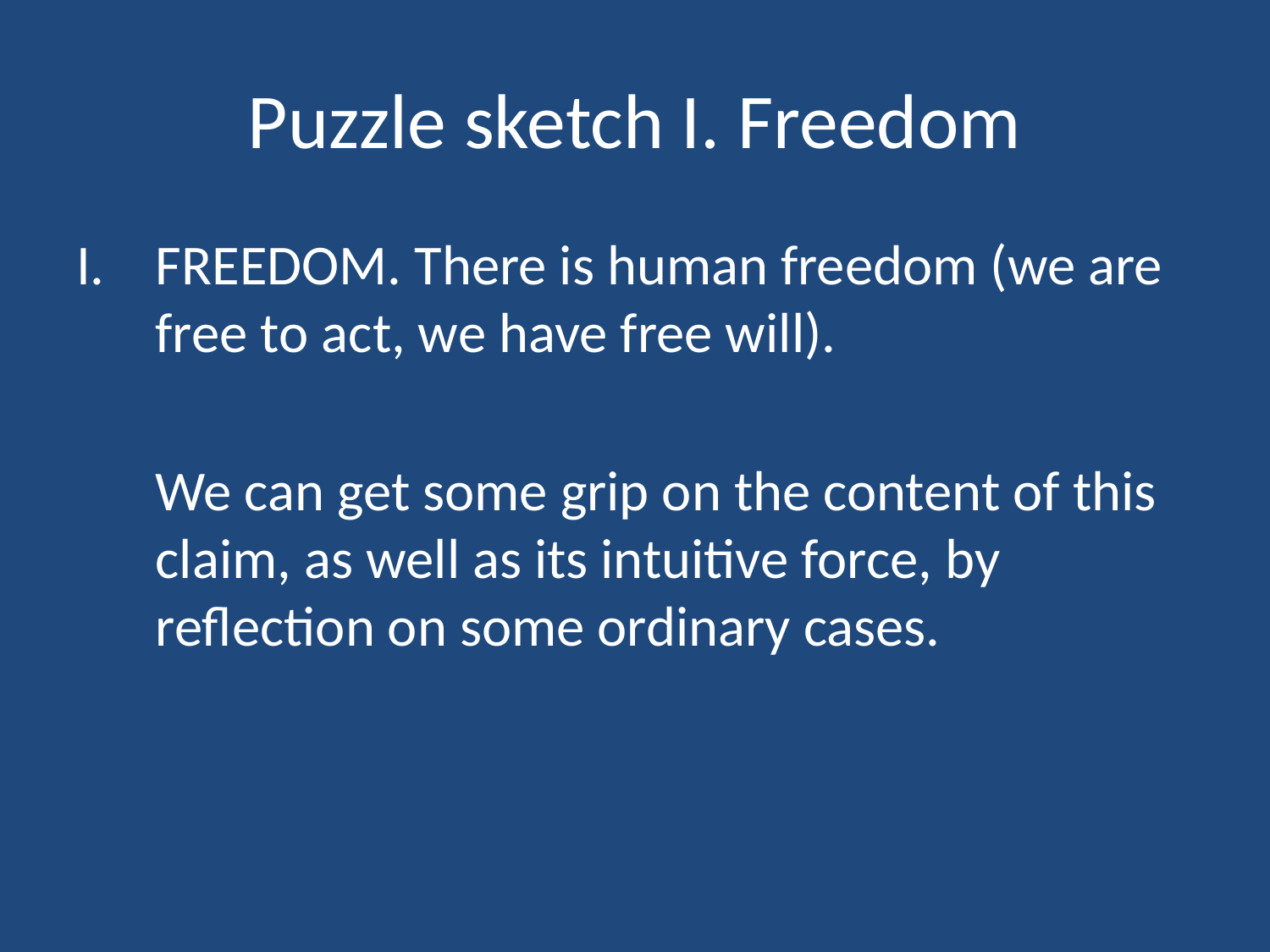

# Puzzle sketch I. Freedom
FREEDOM. There is human freedom (we are free to act, we have free will).

	We can get some grip on the content of this claim, as well as its intuitive force, by reflection on some ordinary cases.